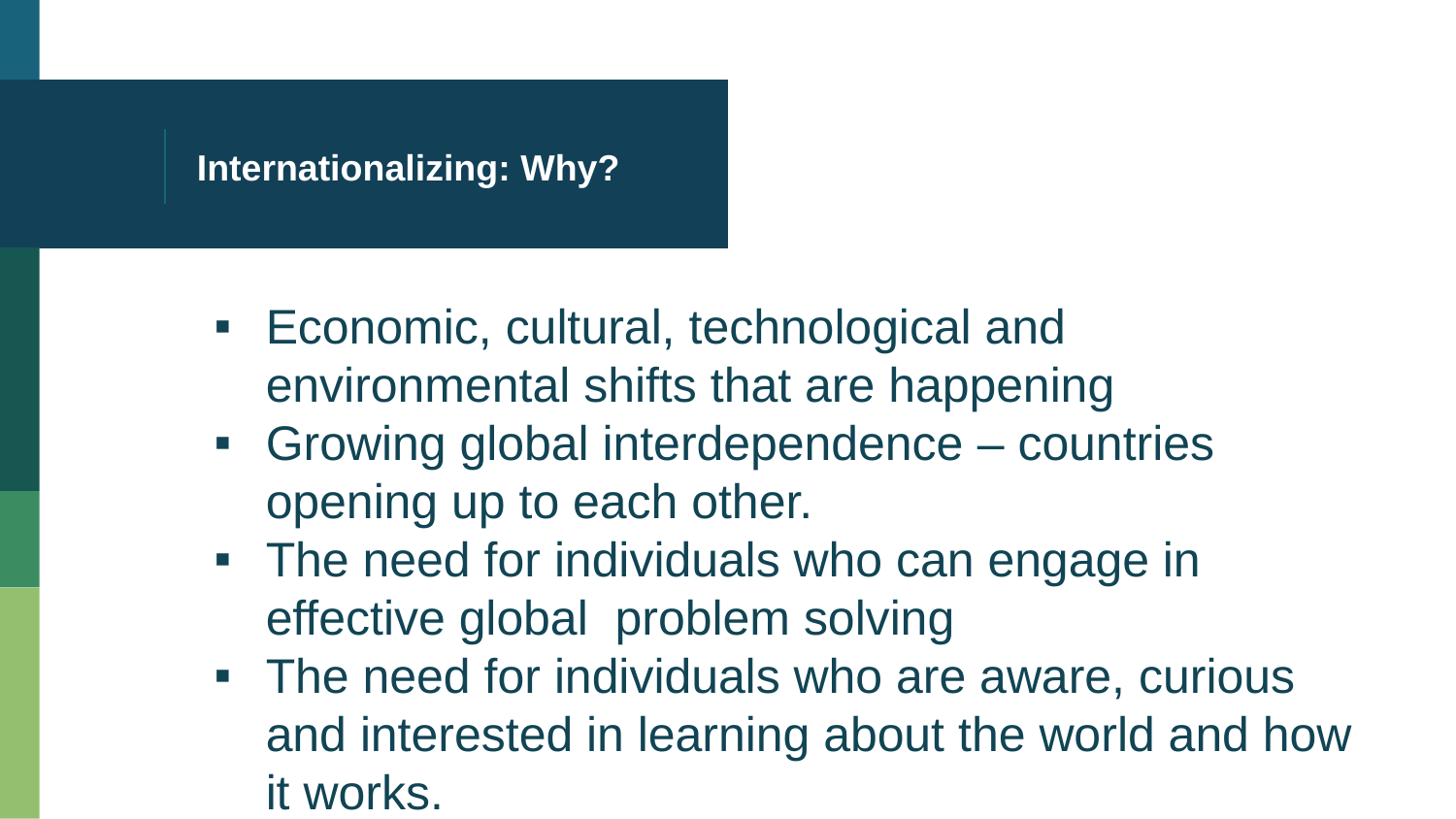

# Internationalizing: Why?
Economic, cultural, technological and environmental shifts that are happening
Growing global interdependence – countries opening up to each other.
The need for individuals who can engage in effective global  problem solving
The need for individuals who are aware, curious and interested in learning about the world and how it works.